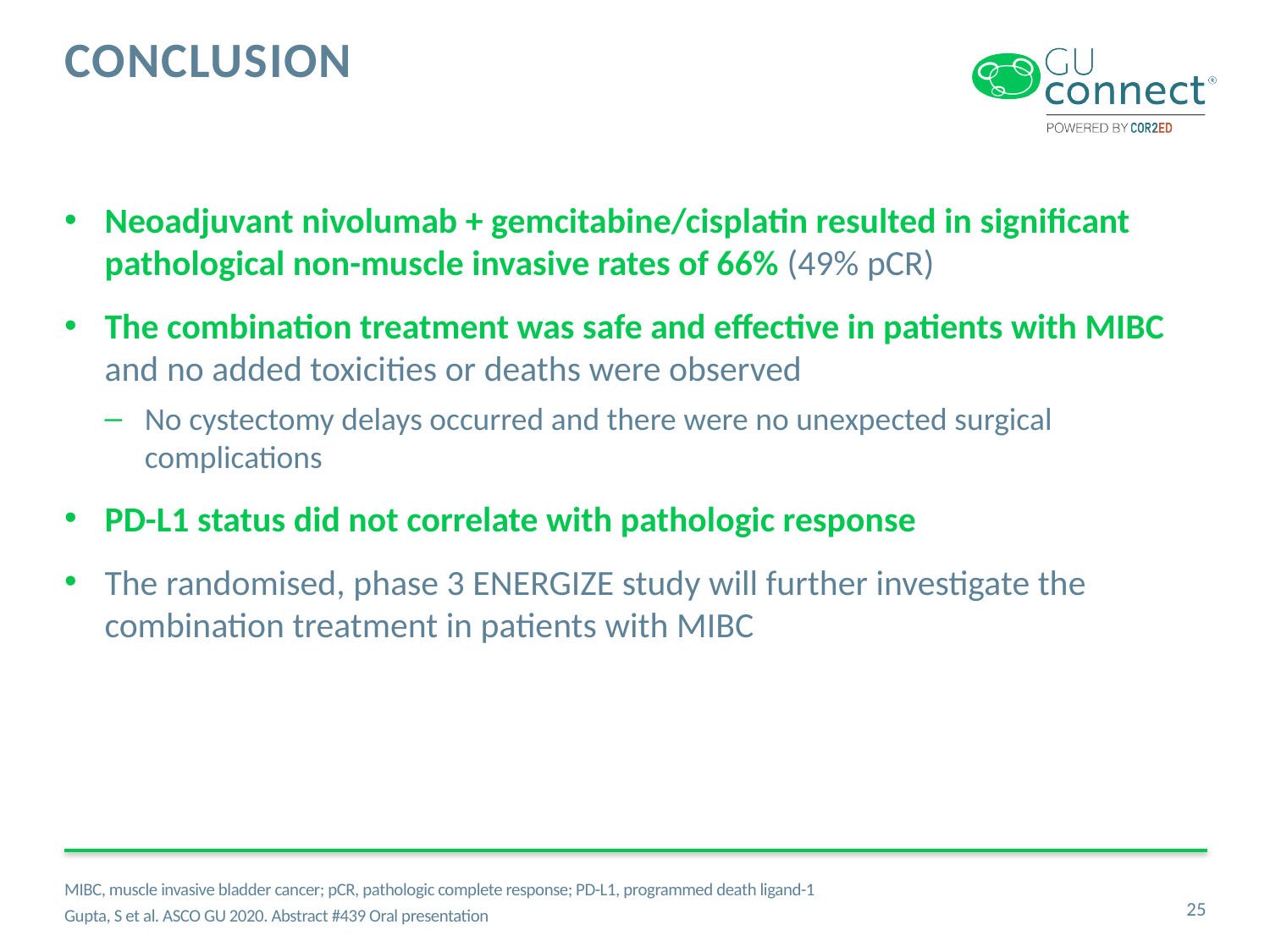

# conclusion
Neoadjuvant nivolumab + gemcitabine/cisplatin resulted in significant pathological non-muscle invasive rates of 66% (49% pCR)
The combination treatment was safe and effective in patients with MIBC and no added toxicities or deaths were observed
No cystectomy delays occurred and there were no unexpected surgical complications
PD-L1 status did not correlate with pathologic response
The randomised, phase 3 ENERGIZE study will further investigate the combination treatment in patients with MIBC
MIBC, muscle invasive bladder cancer; pCR, pathologic complete response; PD-L1, programmed death ligand-1
Gupta, S et al. ASCO GU 2020. Abstract #439 Oral presentation
25